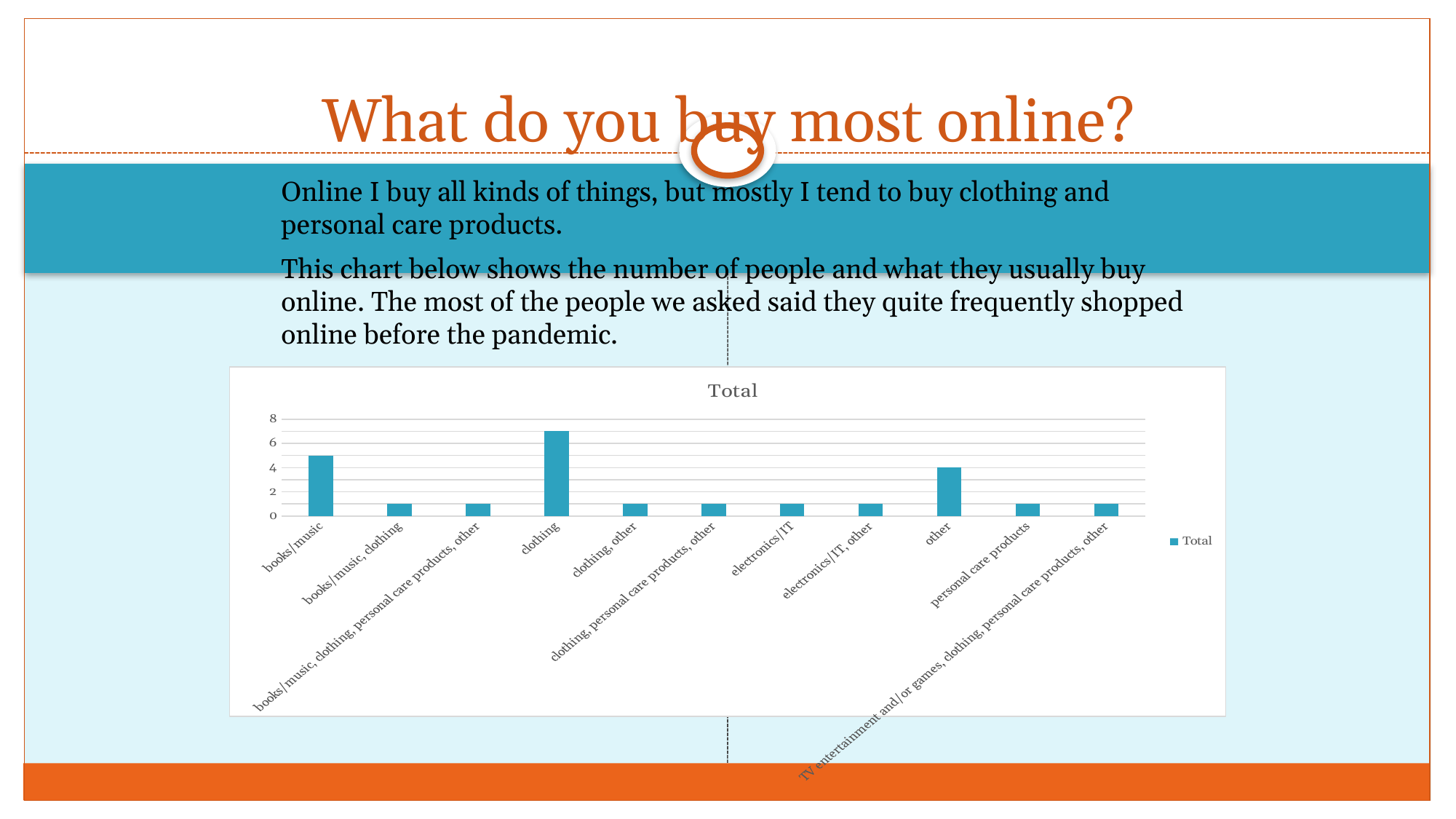

# What do you buy most online?
Online I buy all kinds of things, but mostly I tend to buy clothing and personal care products.
This chart below shows the number of people and what they usually buy online. The most of the people we asked said they quite frequently shopped online before the pandemic.

### Chart:

| Category |  |
|---|---|
| books/music | 5.0 |
| books/music, clothing | 1.0 |
| books/music, clothing, personal care products, other | 1.0 |
| clothing | 7.0 |
| clothing, other | 1.0 |
| clothing, personal care products, other | 1.0 |
| electronics/IT | 1.0 |
| electronics/IT, other | 1.0 |
| other | 4.0 |
| personal care products | 1.0 |
| TV entertainment and/or games, clothing, personal care products, other | 1.0 |